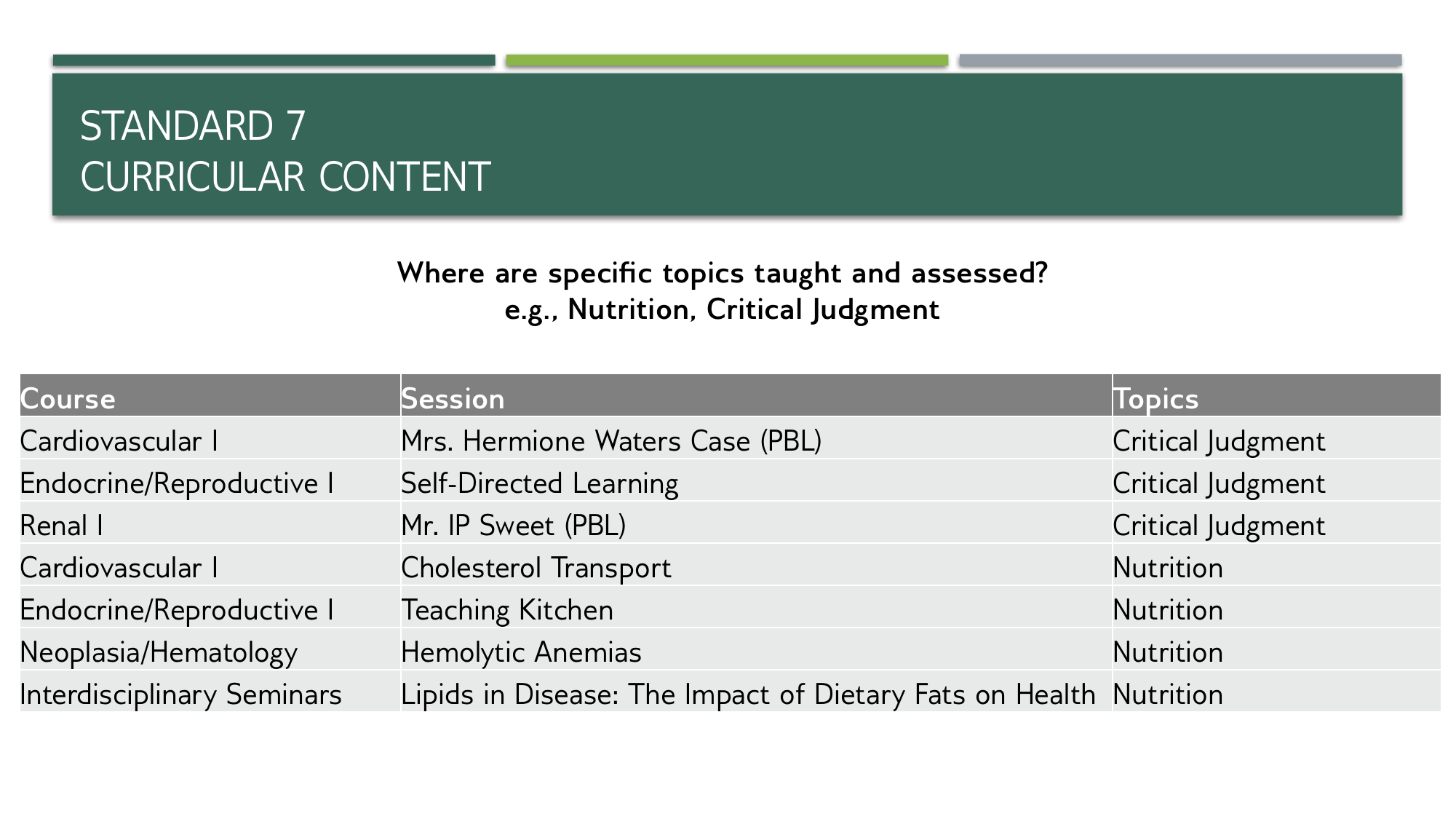

# Standard 7 curricular content
Where are specific topics taught and assessed?
e.g., Nutrition, Critical Judgment
| Course | Session | Topics |
| --- | --- | --- |
| Cardiovascular I | Mrs. Hermione Waters Case (PBL) | Critical Judgment |
| Endocrine/Reproductive I | Self-Directed Learning | Critical Judgment |
| Renal I | Mr. IP Sweet (PBL) | Critical Judgment |
| Cardiovascular I | Cholesterol Transport | Nutrition |
| Endocrine/Reproductive I | Teaching Kitchen | Nutrition |
| Neoplasia/Hematology | Hemolytic Anemias | Nutrition |
| Interdisciplinary Seminars | Lipids in Disease: The Impact of Dietary Fats on Health | Nutrition |